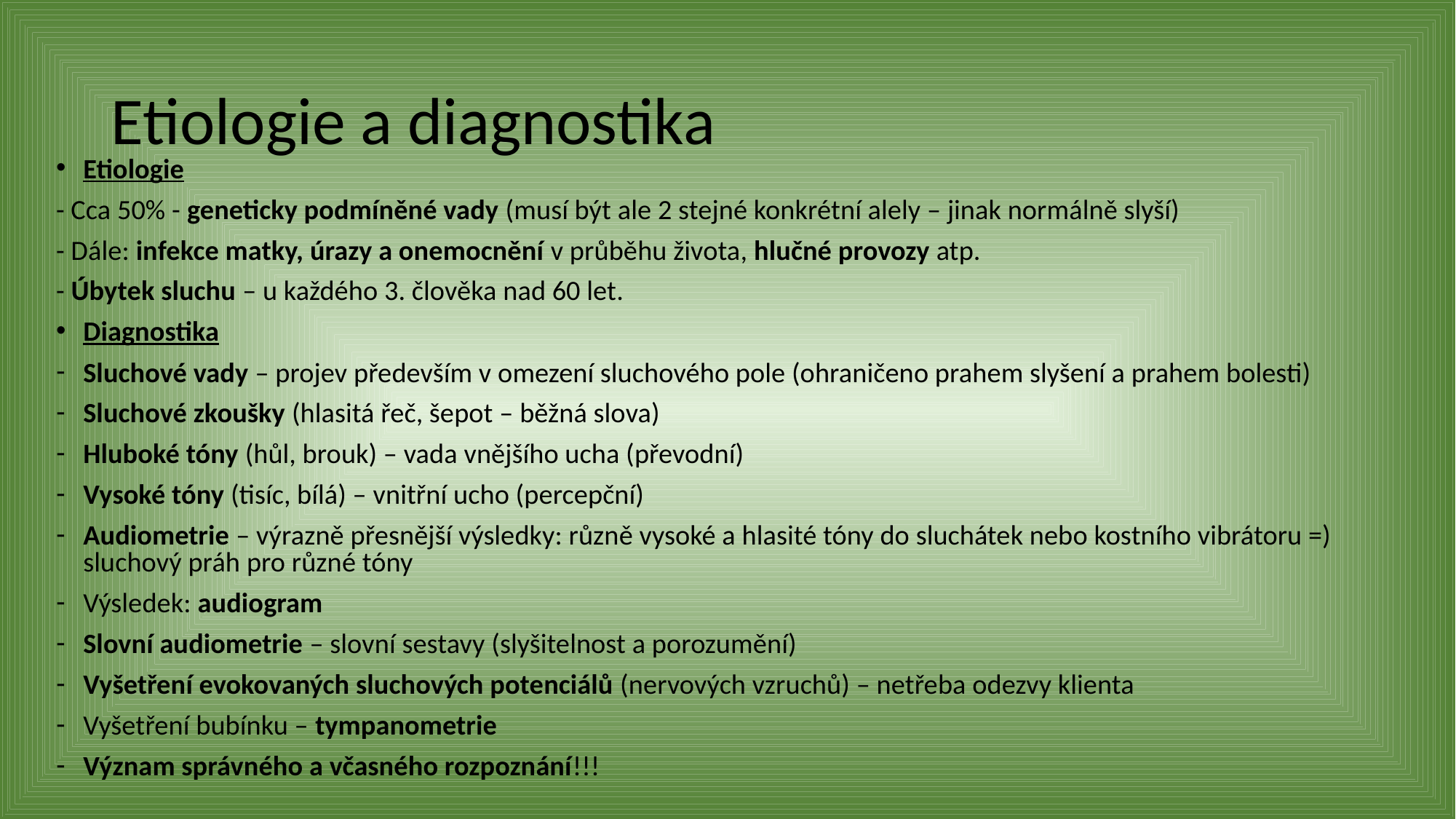

# Etiologie a diagnostika
Etiologie
- Cca 50% - geneticky podmíněné vady (musí být ale 2 stejné konkrétní alely – jinak normálně slyší)
- Dále: infekce matky, úrazy a onemocnění v průběhu života, hlučné provozy atp.
- Úbytek sluchu – u každého 3. člověka nad 60 let.
Diagnostika
Sluchové vady – projev především v omezení sluchového pole (ohraničeno prahem slyšení a prahem bolesti)
Sluchové zkoušky (hlasitá řeč, šepot – běžná slova)
Hluboké tóny (hůl, brouk) – vada vnějšího ucha (převodní)
Vysoké tóny (tisíc, bílá) – vnitřní ucho (percepční)
Audiometrie – výrazně přesnější výsledky: různě vysoké a hlasité tóny do sluchátek nebo kostního vibrátoru =) sluchový práh pro různé tóny
Výsledek: audiogram
Slovní audiometrie – slovní sestavy (slyšitelnost a porozumění)
Vyšetření evokovaných sluchových potenciálů (nervových vzruchů) – netřeba odezvy klienta
Vyšetření bubínku – tympanometrie
Význam správného a včasného rozpoznání!!!